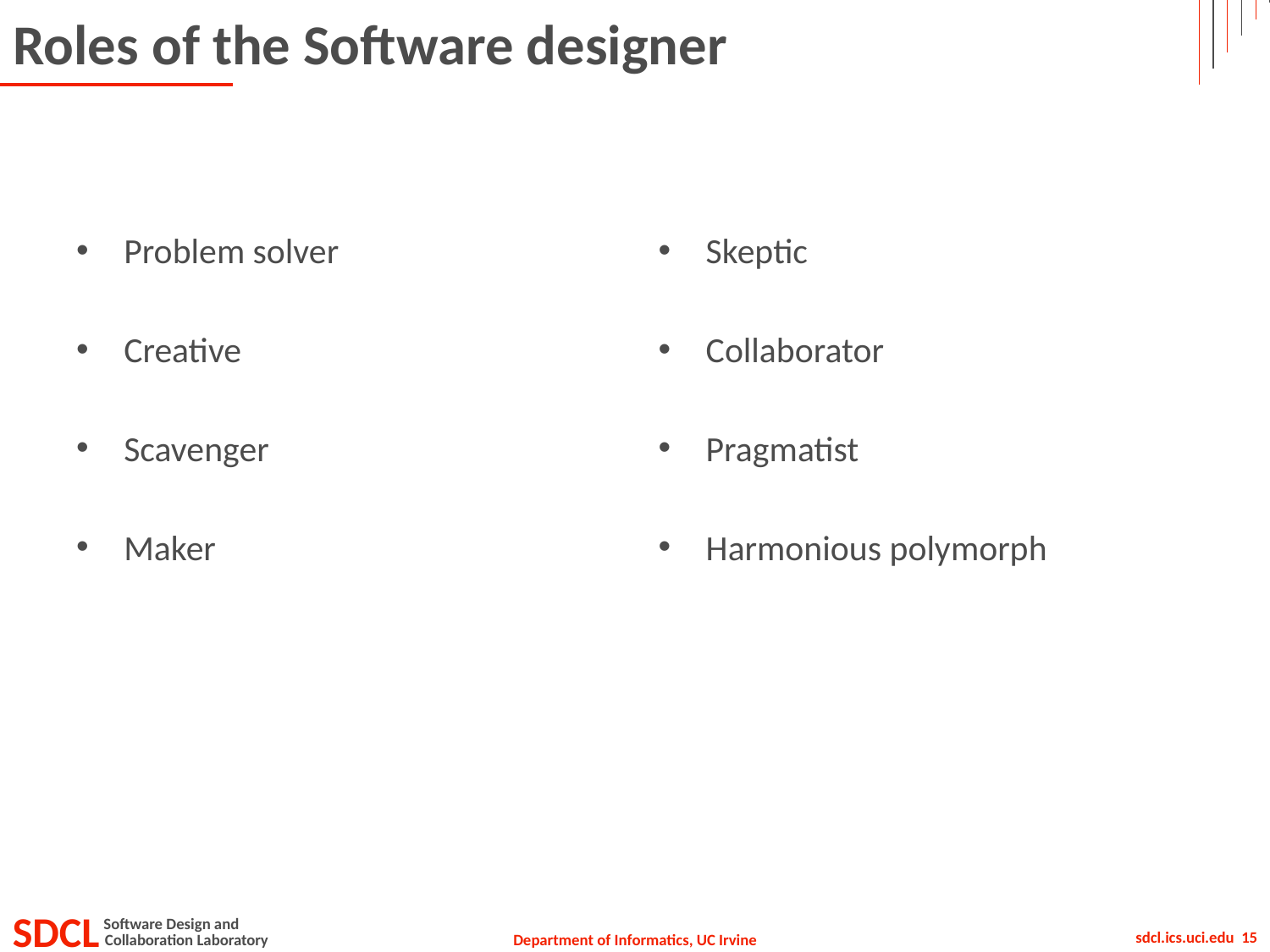

# Roles of the Software designer
Problem solver

Creative

Scavenger

Maker

Skeptic

Collaborator

Pragmatist

Harmonious polymorph